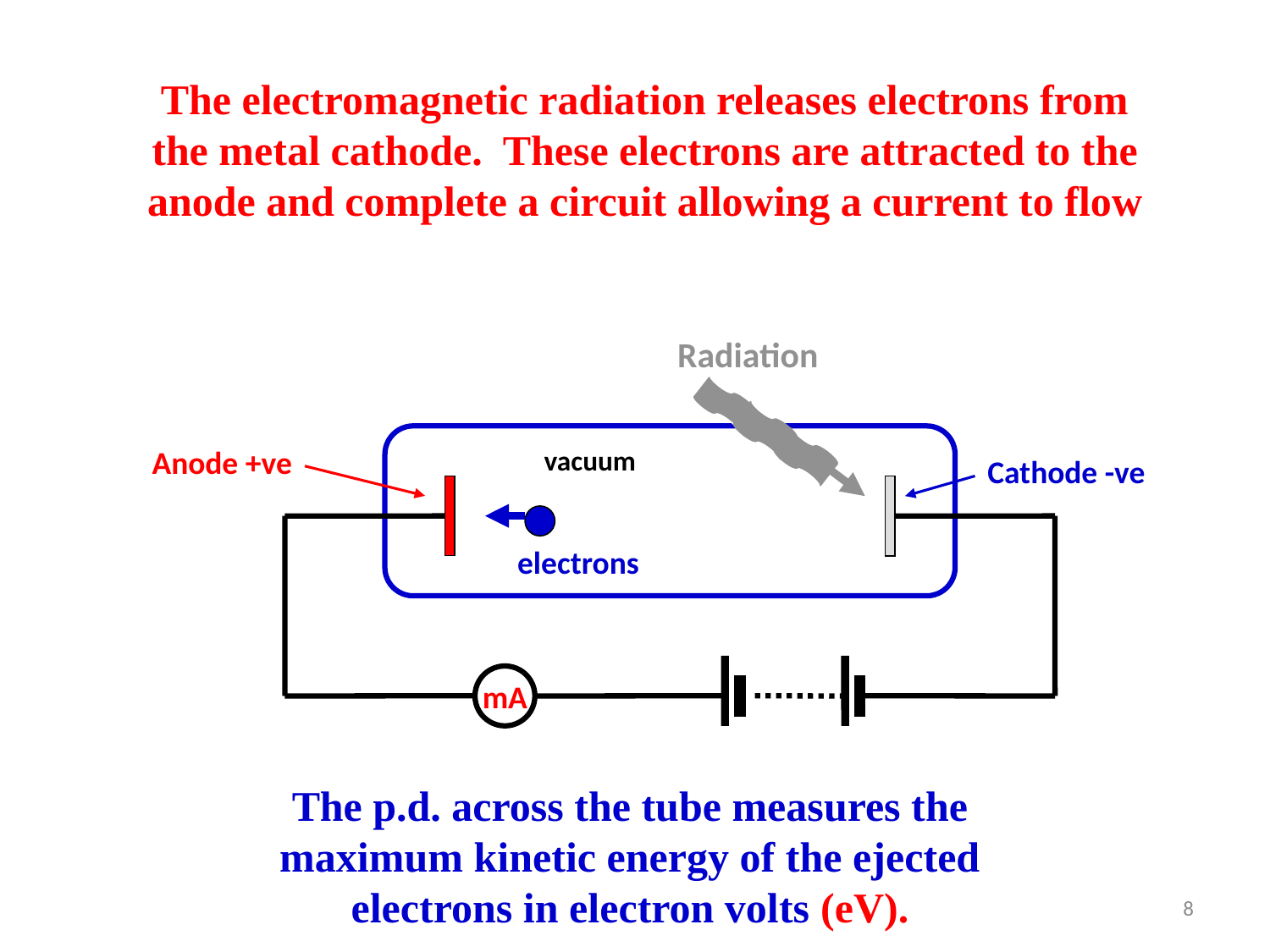

The electromagnetic radiation releases electrons from the metal cathode.  These electrons are attracted to the anode and complete a circuit allowing a current to flow
Radiation

mA

Anode +ve

vacuum
Cathode -ve

electrons
The p.d. across the tube measures the maximum kinetic energy of the ejected electrons in electron volts (eV).
8